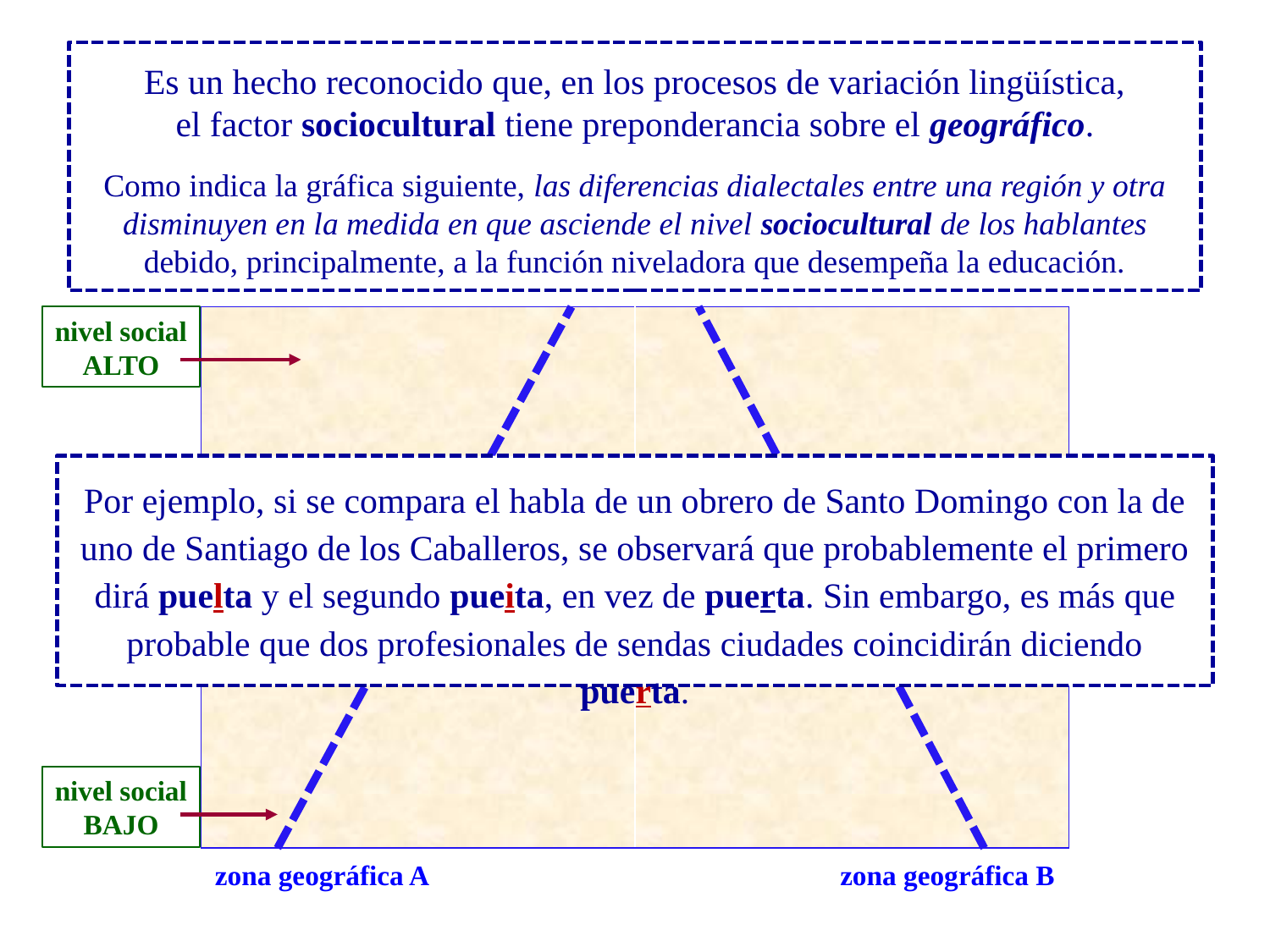

Es un hecho reconocido que, en los procesos de variación lingüística,
el factor sociocultural tiene preponderancia sobre el geográfico.
Como indica la gráfica siguiente, las diferencias dialectales entre una región y otra disminuyen en la medida en que asciende el nivel sociocultural de los hablantes debido, principalmente, a la función niveladora que desempeña la educación.
nivel social
ALTO
|  |  |
| --- | --- |
|  |  |

Por ejemplo, si se compara el habla de un obrero de Santo Domingo con la de uno de Santiago de los Caballeros, se observará que probablemente el primero dirá puelta y el segundo pueita, en vez de puerta. Sin embargo, es más que probable que dos profesionales de sendas ciudades coincidirán diciendo puerta.
nivel social
BAJO
zona geográfica A
zona geográfica B